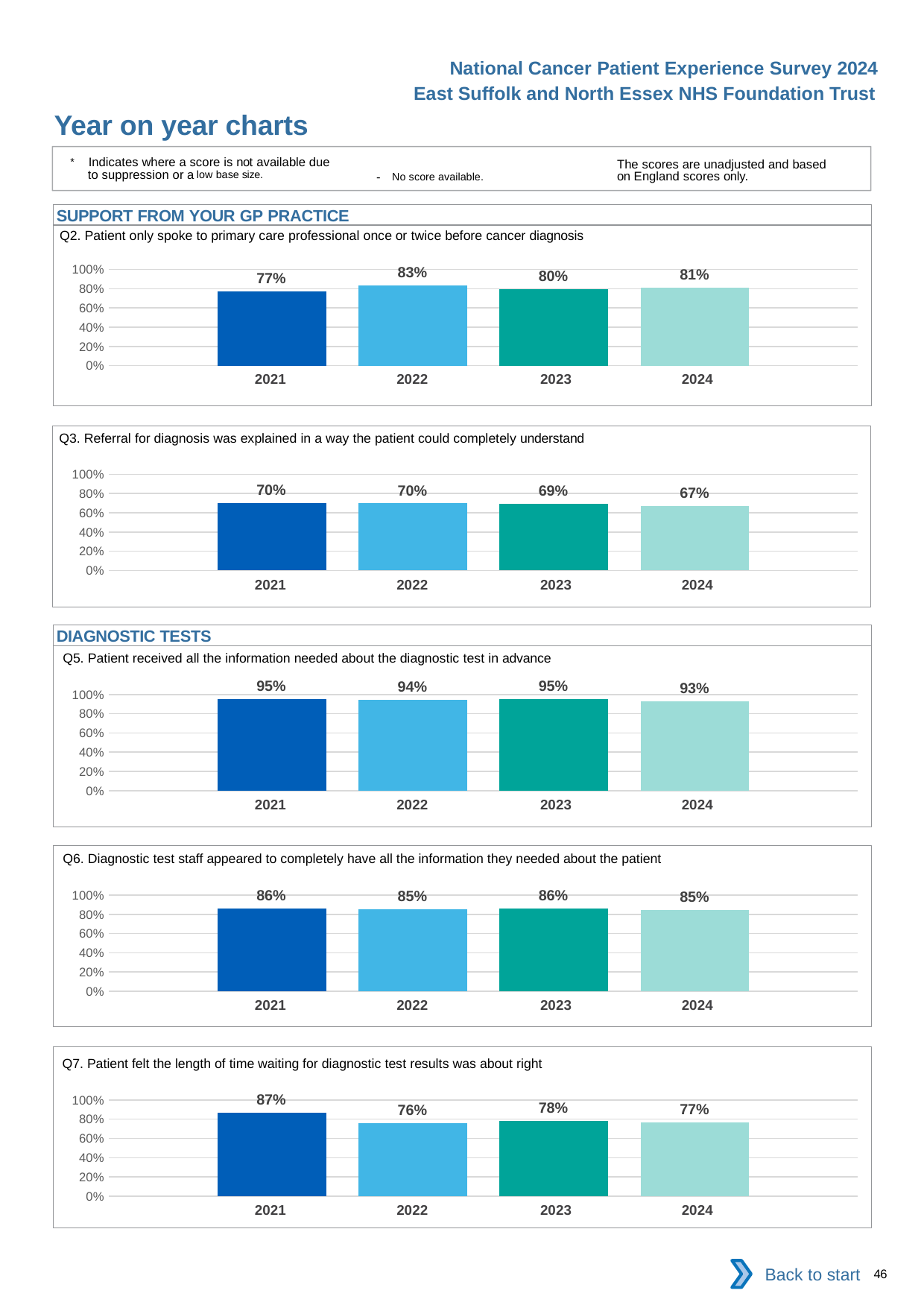

National Cancer Patient Experience Survey 2024
East Suffolk and North Essex NHS Foundation Trust
Year on year charts

*  Indicates where a score is not available due to suppression or a low base size.
The scores are unadjusted and based on England scores only.
- No score available.
SUPPORT FROM YOUR GP PRACTICE
Q2. Patient only spoke to primary care professional once or twice before cancer diagnosis

### Chart

| Category | 2021 | 2022 | 2023 | 2024 |
|---|---|---|---|---|
| Category 1 | 0.7699531 | 0.8333333 | 0.7972973 | 0.8136201 |
| 2021 | 2022 | 2023 | 2024 |
| --- | --- | --- | --- |
Q3. Referral for diagnosis was explained in a way the patient could completely understand

### Chart

| Category | 2021 | 2022 | 2023 | 2024 |
|---|---|---|---|---|
| Category 1 | 0.6996198 | 0.6973684 | 0.6936027 | 0.6695402 |
| 2021 | 2022 | 2023 | 2024 |
| --- | --- | --- | --- |
DIAGNOSTIC TESTS
Q5. Patient received all the information needed about the diagnostic test in advance

### Chart

| Category | 2021 | 2022 | 2023 | 2024 |
|---|---|---|---|---|
| Category 1 | 0.9521127 | 0.9429658 | 0.9534884 | 0.9327731 |
| 2021 | 2022 | 2023 | 2024 |
| --- | --- | --- | --- |
Q6. Diagnostic test staff appeared to completely have all the information they needed about the patient

### Chart

| Category | 2021 | 2022 | 2023 | 2024 |
|---|---|---|---|---|
| Category 1 | 0.8632708 | 0.8504673 | 0.8630807 | 0.8466135 |
| 2021 | 2022 | 2023 | 2024 |
| --- | --- | --- | --- |
Q7. Patient felt the length of time waiting for diagnostic test results was about right

### Chart

| Category | 2021 | 2022 | 2023 | 2024 |
|---|---|---|---|---|
| Category 1 | 0.8682796 | 0.7588126 | 0.782716 | 0.7662083 |
| 2021 | 2022 | 2023 | 2024 |
| --- | --- | --- | --- |
Back to start

46